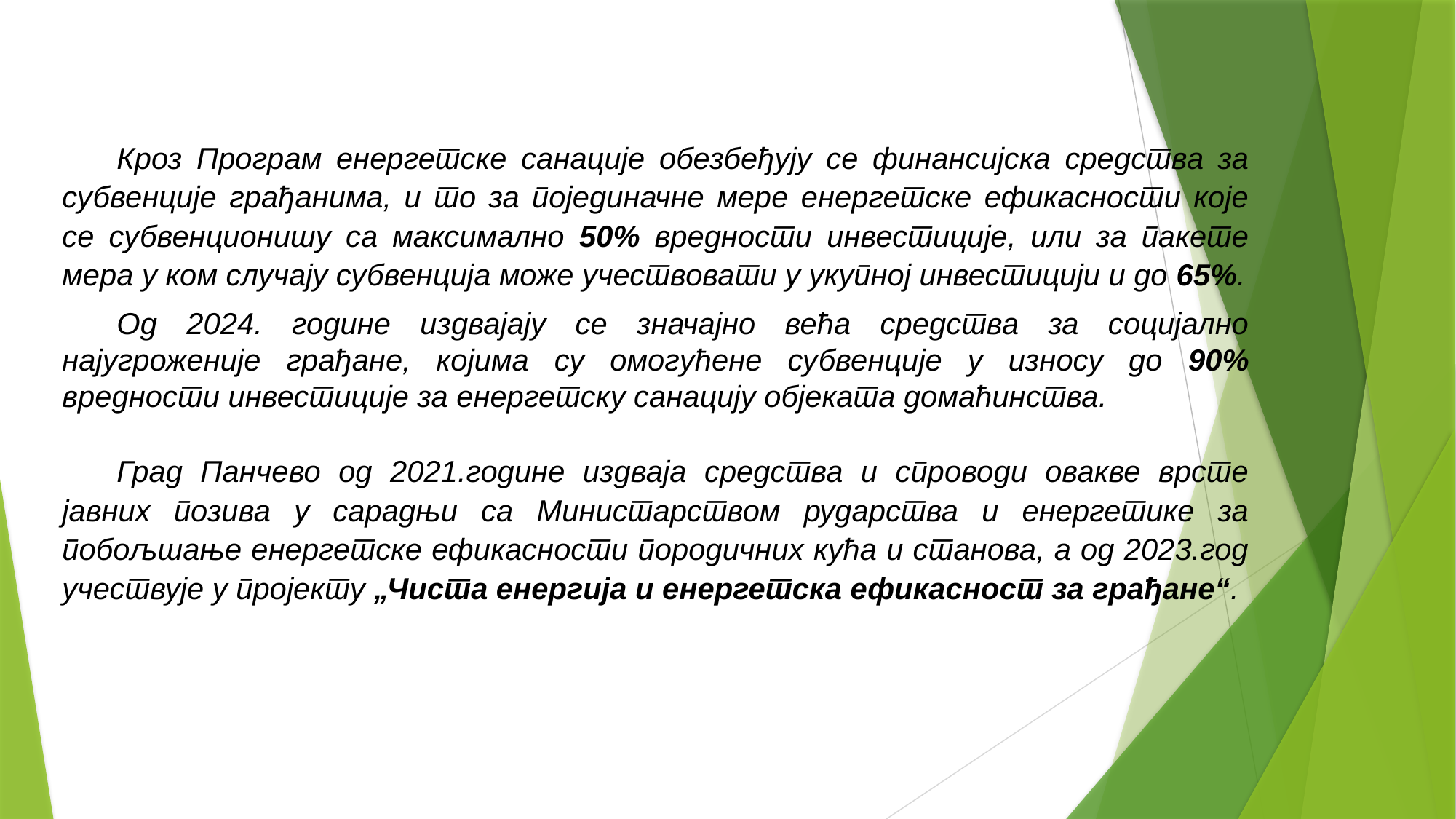

Кроз Програм енергетске санације обезбеђују се финансијска средства за субвенције грађанима, и то за појединачне мере енергетске ефикасности које се субвенционишу са максимално 50% вредности инвестиције, или за пакете мера у ком случају субвенција може учествовати у укупној инвестицији и до 65%.
Од 2024. године издвајају се значајно већa средства за социјално најугроженије грађане, којима су омогућене субвенције у износу до 90% вредности инвестиције за енергетску санацију објеката домаћинства.

Град Панчево од 2021.године издваја средства и спроводи овакве врсте јавних позива у сарадњи са Министарством рударства и енергетике за побољшање енергетске ефикасности породичних кућа и станова, а од 2023.год учествује у пројекту „Чиста енергија и енергетска ефикасност за грађане“.